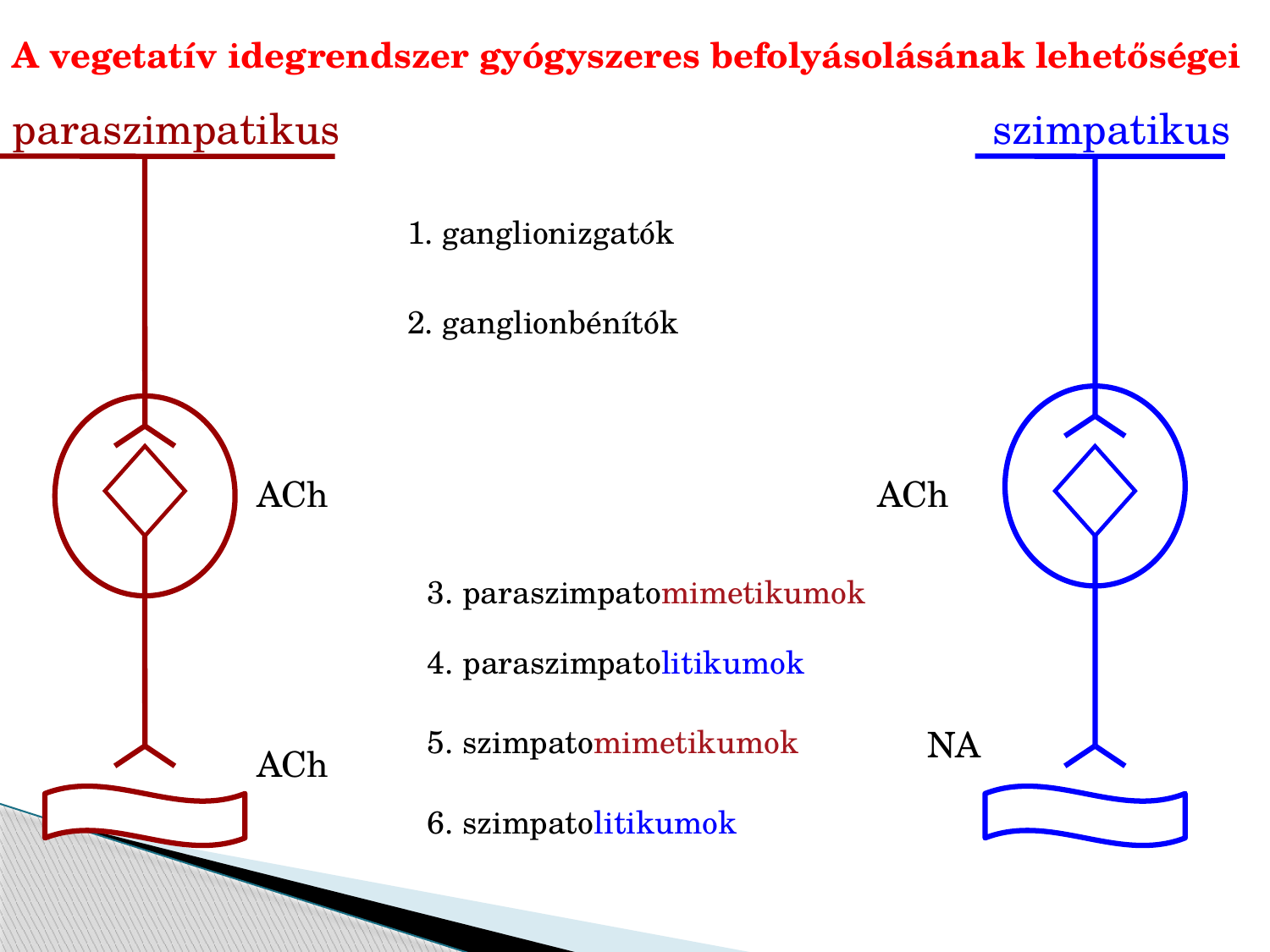

A vegetatív idegrendszer gyógyszeres befolyásolásának lehetőségei
paraszimpatikus
szimpatikus

1. ganglionizgatók
2. ganglionbénítók

ACh
ACh

3. paraszimpatomimetikumok
4. paraszimpatolitikumok
5. szimpatomimetikumok
NA

ACh

6. szimpatolitikumok